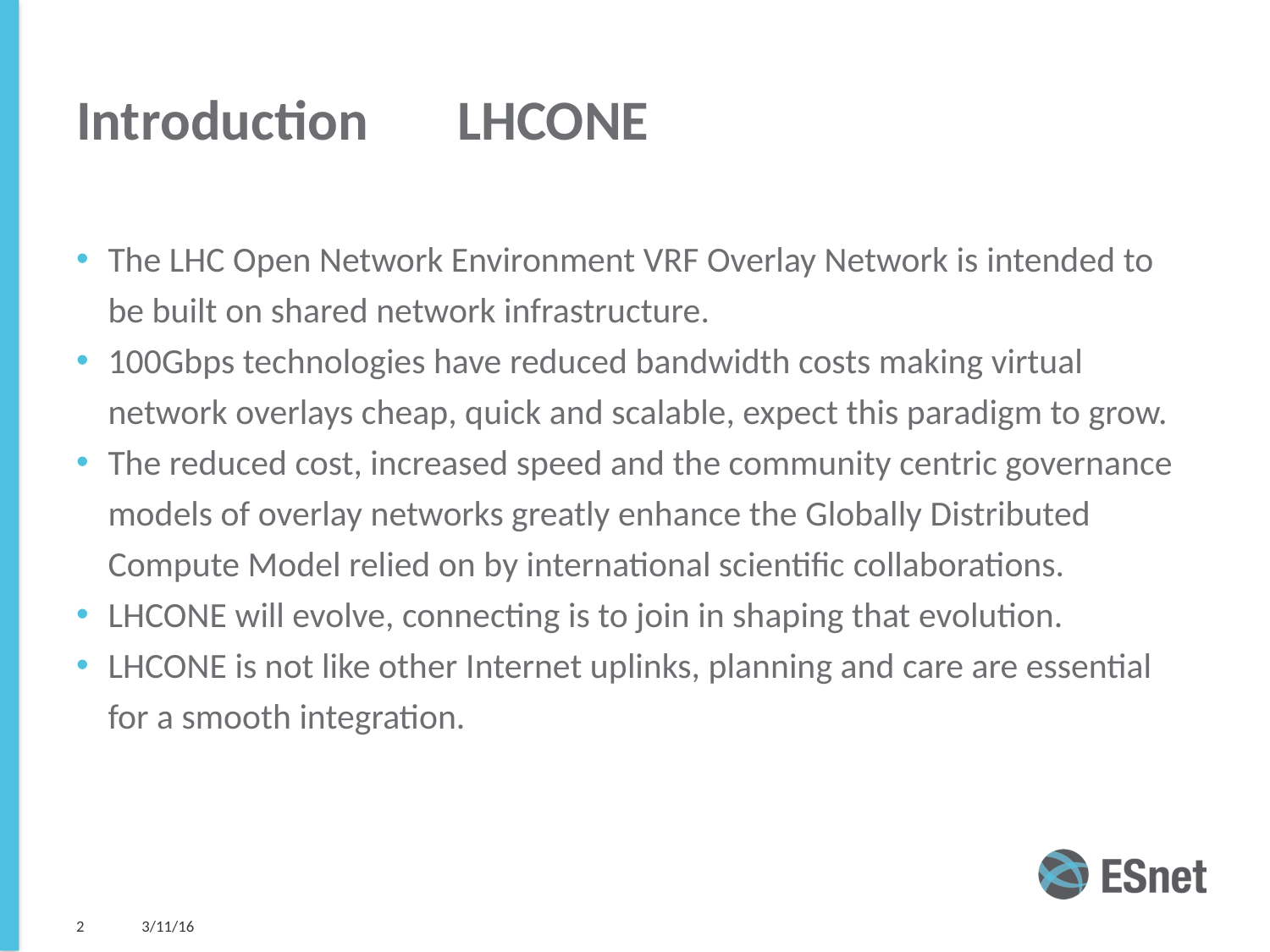

# Introduction	LHCONE
The LHC Open Network Environment VRF Overlay Network is intended to be built on shared network infrastructure.
100Gbps technologies have reduced bandwidth costs making virtual network overlays cheap, quick and scalable, expect this paradigm to grow.
The reduced cost, increased speed and the community centric governance models of overlay networks greatly enhance the Globally Distributed Compute Model relied on by international scientific collaborations.
LHCONE will evolve, connecting is to join in shaping that evolution.
LHCONE is not like other Internet uplinks, planning and care are essential for a smooth integration.

2
3/11/16